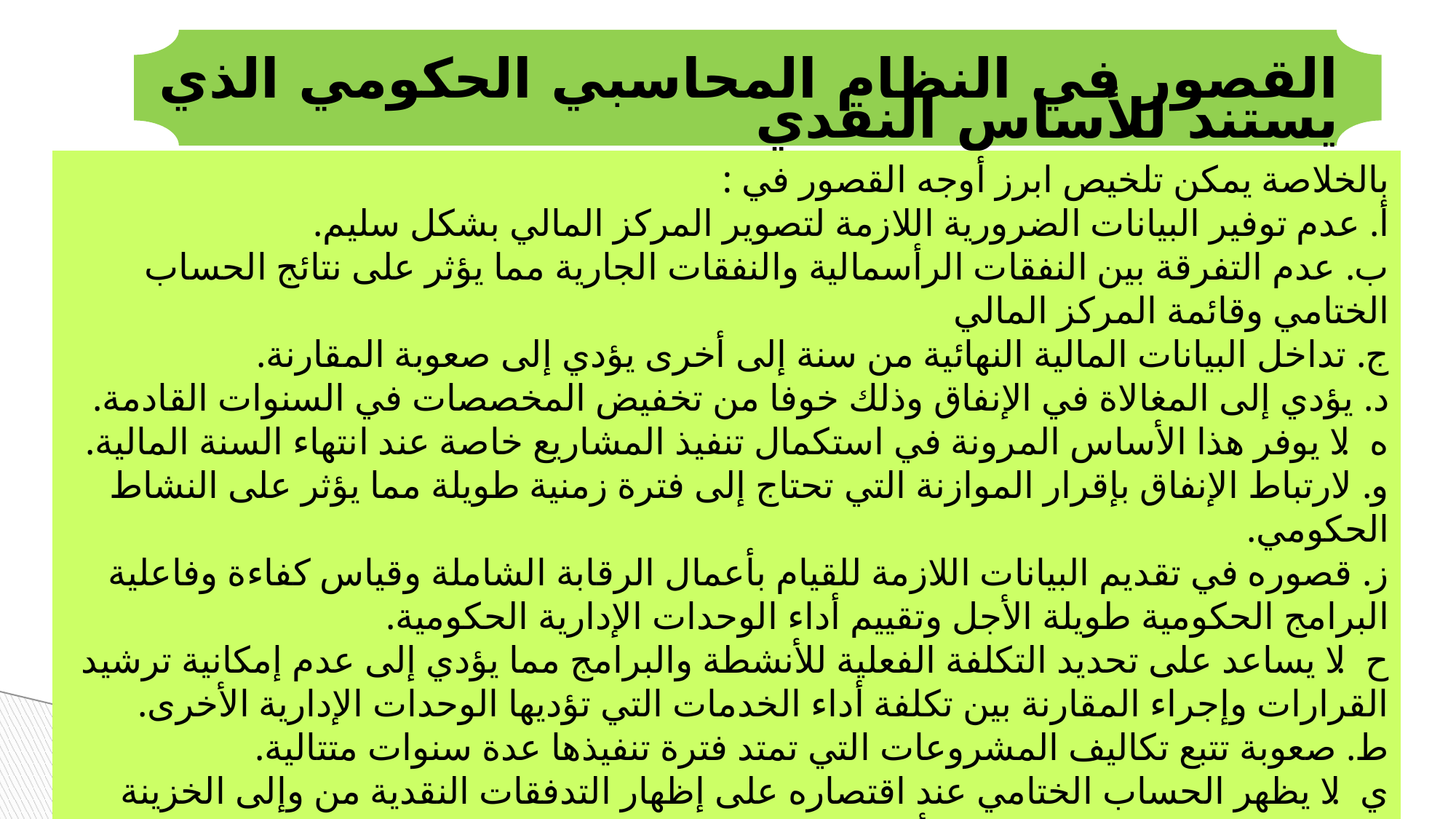

القصور في النظام المحاسبي الحكومي الذي يستند للأساس النقدي
بالخلاصة يمكن تلخيص ابرز أوجه القصور في :
‌أ. عدم توفير البيانات الضرورية اللازمة لتصوير المركز المالي بشكل سليم. ‌
ب. عدم التفرقة بين النفقات الرأسمالية والنفقات الجارية مما يؤثر على نتائج الحساب الختامي وقائمة المركز المالي  ‌
ج. تداخل البيانات المالية النهائية من سنة إلى أخرى يؤدي إلى صعوبة المقارنة. ‌
د. يؤدي إلى المغالاة في الإنفاق وذلك خوفا من تخفيض المخصصات في السنوات القادمة. ‌
ه. لا يوفر هذا الأساس المرونة في استكمال تنفيذ المشاريع خاصة عند انتهاء السنة المالية. ‌
و. لارتباط الإنفاق بإقرار الموازنة التي تحتاج إلى فترة زمنية طويلة مما يؤثر على النشاط الحكومي. ‌
ز. قصوره في تقديم البيانات اللازمة للقيام بأعمال الرقابة الشاملة وقياس كفاءة وفاعلية البرامج الحكومية طويلة الأجل وتقييم أداء الوحدات الإدارية الحكومية. ‌
ح. لا يساعد على تحديد التكلفة الفعلية للأنشطة والبرامج مما يؤدي إلى عدم إمكانية ترشيد القرارات وإجراء المقارنة بين تكلفة أداء الخدمات التي تؤديها الوحدات الإدارية الأخرى. ‌
ط. صعوبة تتبع تكاليف المشروعات التي تمتد فترة تنفيذها عدة سنوات متتالية. ‌
ي. لا يظهر الحساب الختامي عند اقتصاره على إظهار التدفقات النقدية من وإلى الخزينة عما يسفر عنه تنفيذ القوانين والأنظمة والتعليمات.